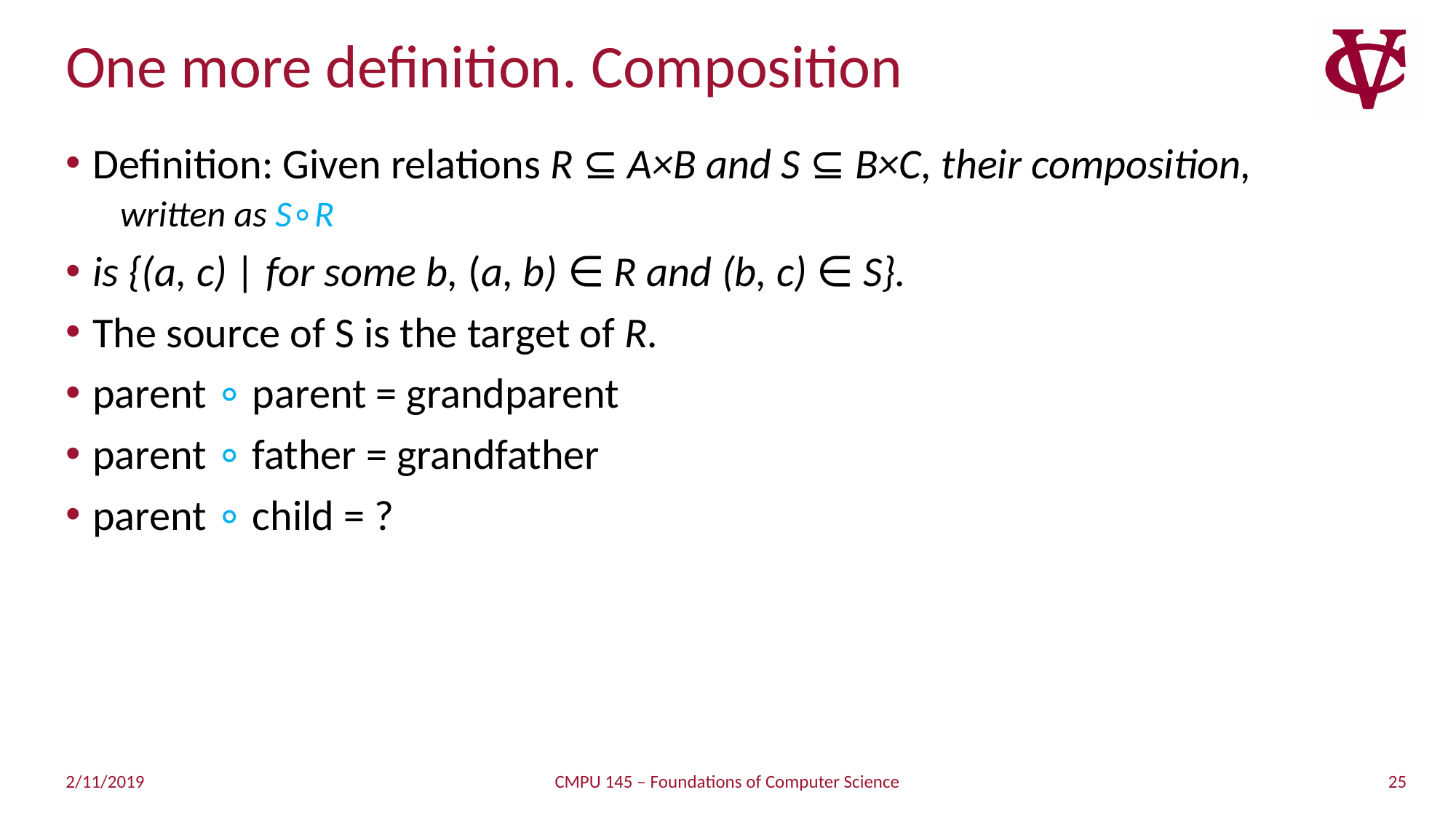

# One more definition. Composition
Definition: Given relations R ⊆ A×B and S ⊆ B×C, their composition,
written as S∘R
is {(a, c) | for some b, (a, b) ∈ R and (b, c) ∈ S}.
The source of S is the target of R.
parent ∘ parent = grandparent
parent ∘ father = grandfather
parent ∘ child = ?

25
2/11/2019
CMPU 145 – Foundations of Computer Science